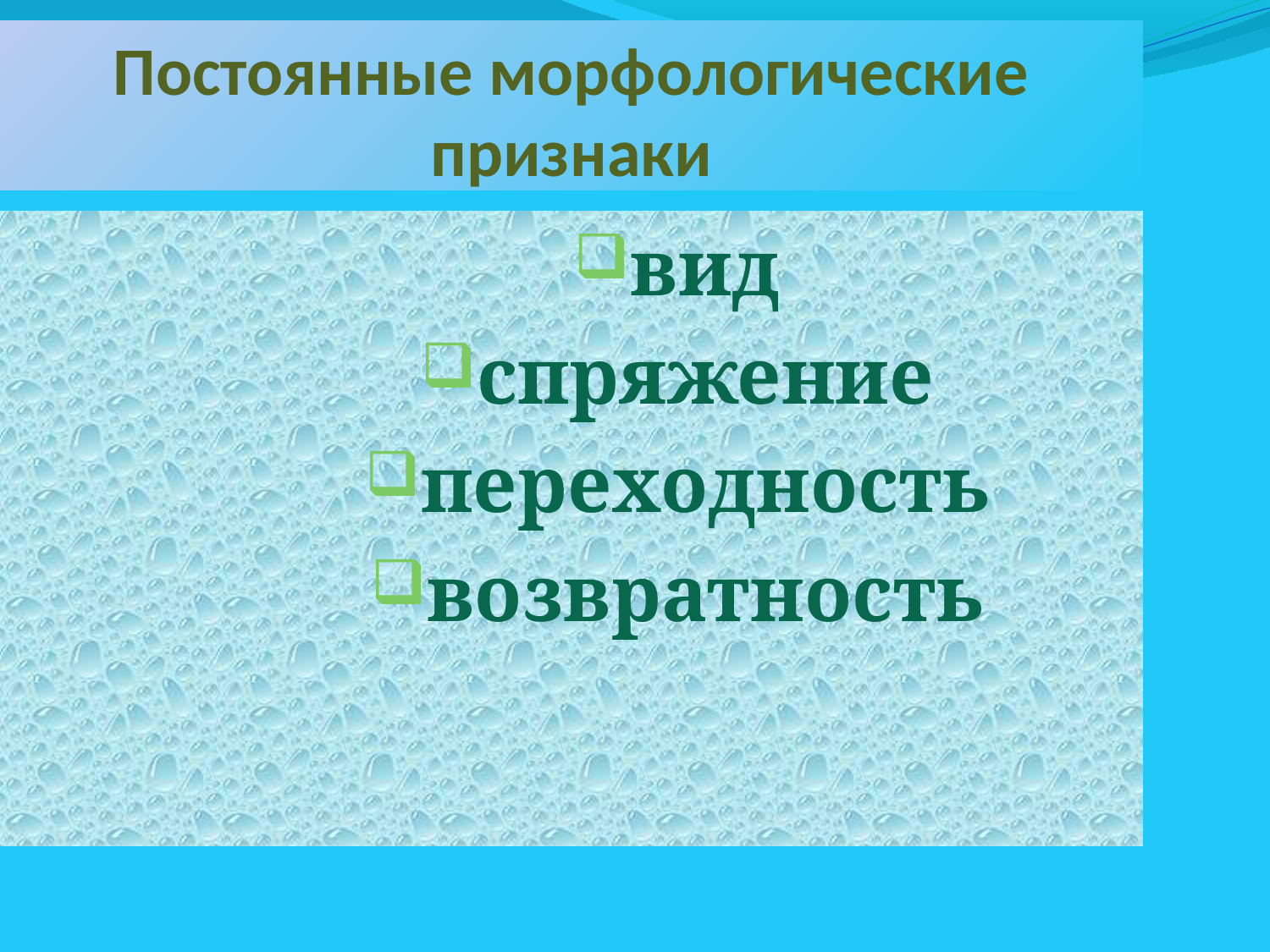

Постоянные морфологические признаки
вид
спряжение
переходность
возвратность